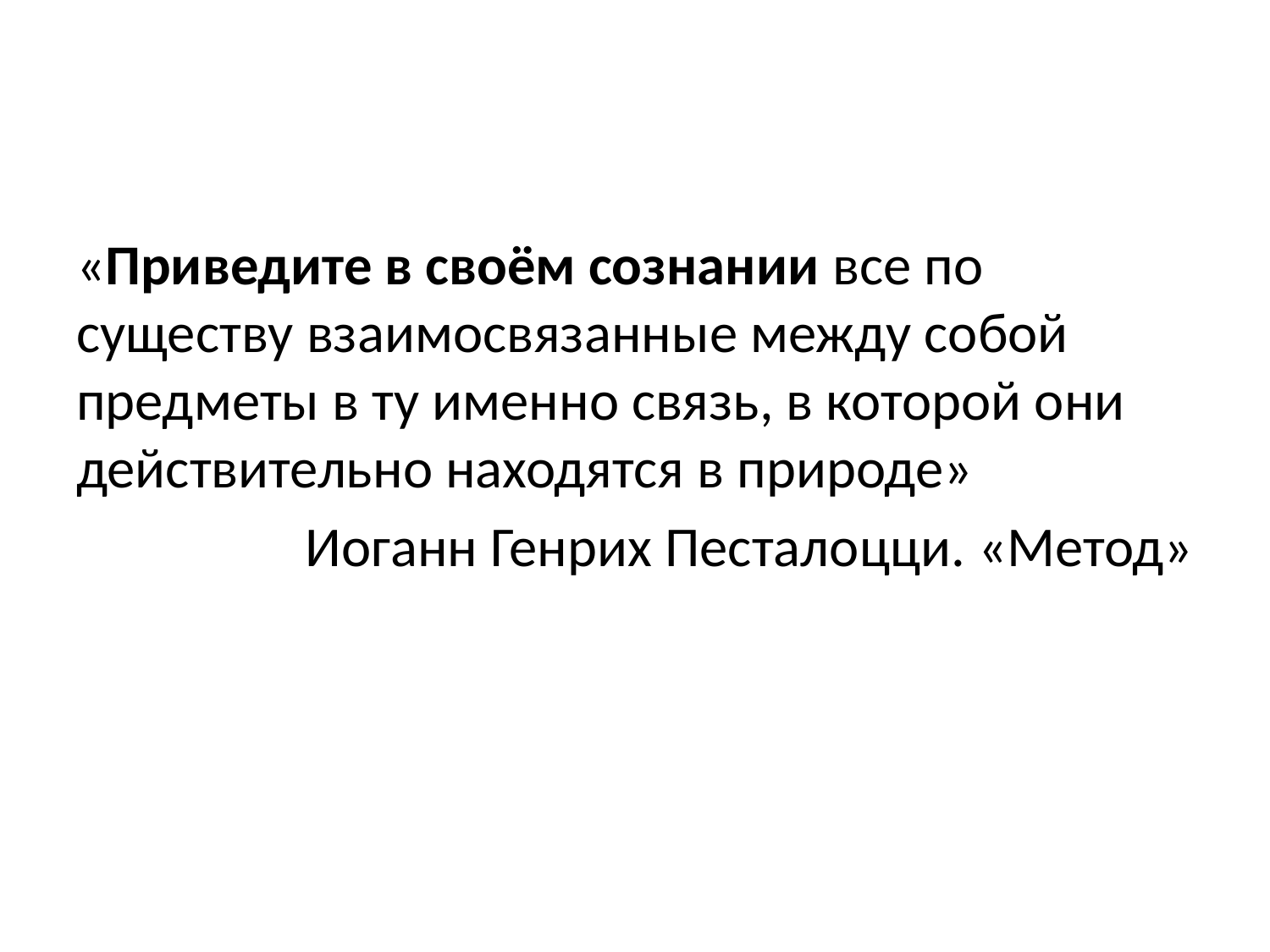

#
«Приведите в своём сознании все по существу взаимосвязанные между собой предметы в ту именно связь, в которой они действительно находятся в природе»
Иоганн Генрих Песталоцци. «Метод»